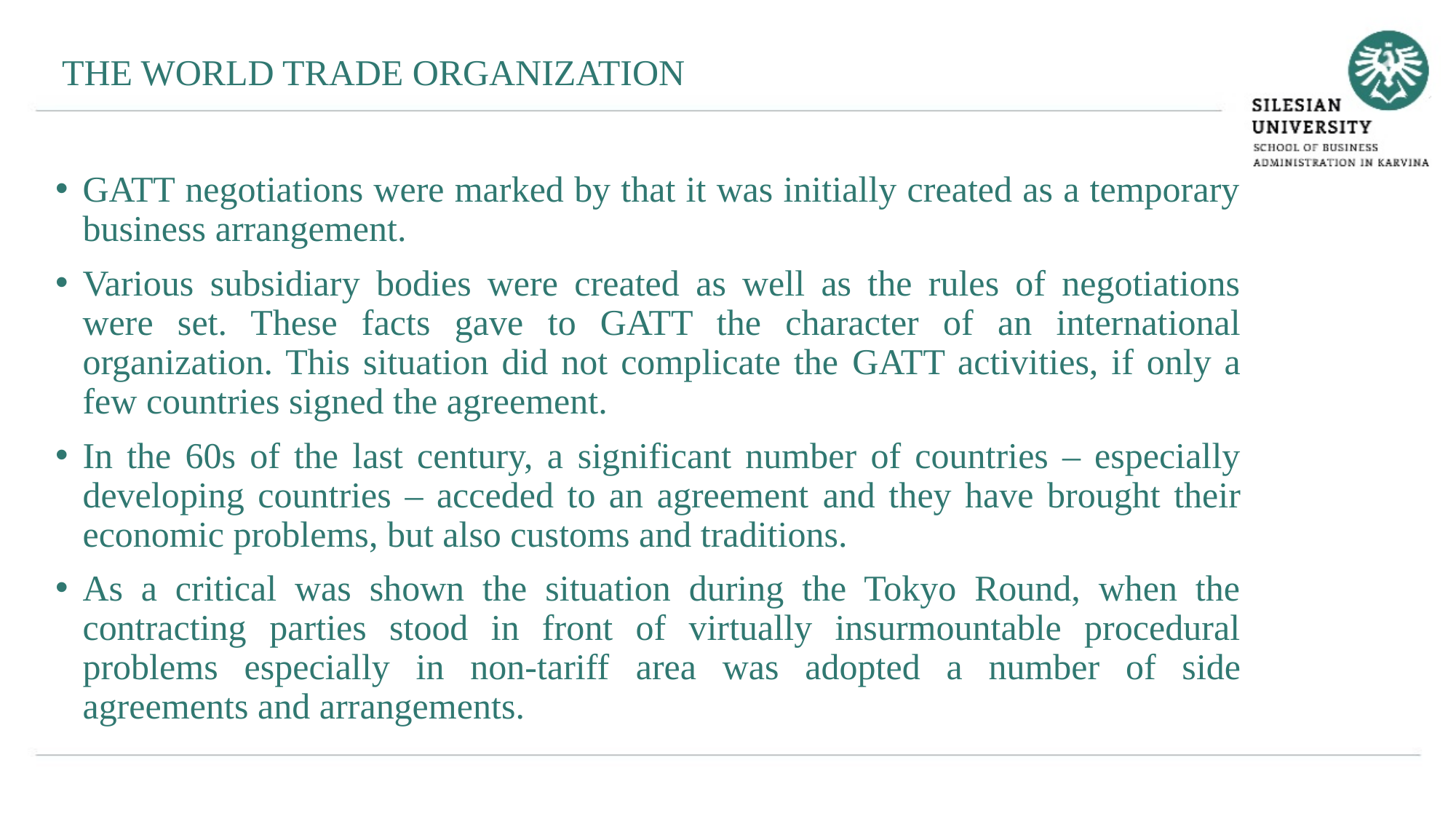

THE WORLD TRADE ORGANIZATION
GATT negotiations were marked by that it was initially created as a temporary business arrangement.
Various subsidiary bodies were created as well as the rules of negotiations were set. These facts gave to GATT the character of an international organization. This situation did not complicate the GATT activities, if only a few countries signed the agreement.
In the 60s of the last century, a significant number of countries – especially developing countries – acceded to an agreement and they have brought their economic problems, but also customs and traditions.
As a critical was shown the situation during the Tokyo Round, when the contracting parties stood in front of virtually insurmountable procedural problems especially in non-tariff area was adopted a number of side agreements and arrangements.